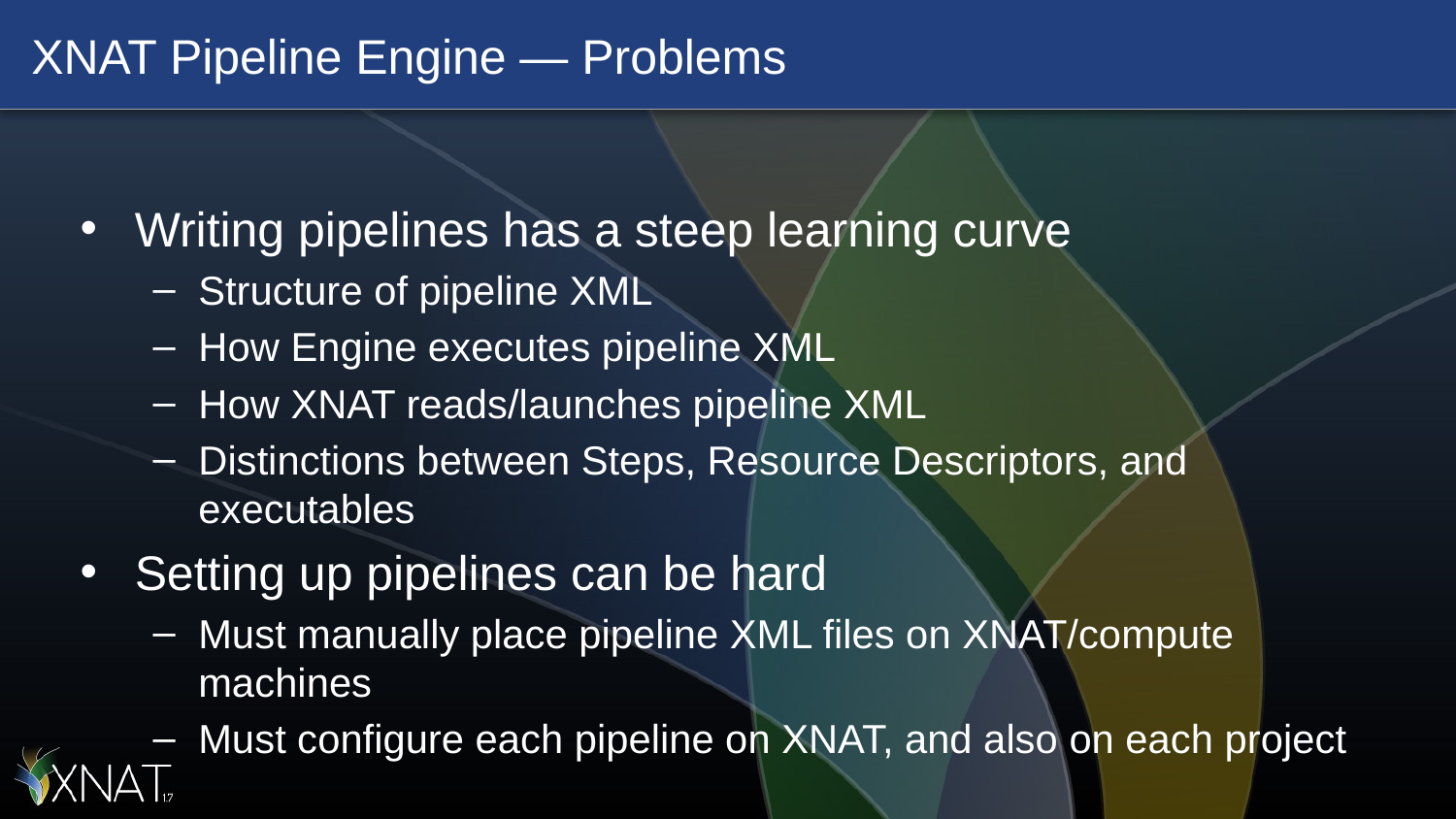

# XNAT Pipeline Engine — Problems
Writing pipelines has a steep learning curve
Structure of pipeline XML
How Engine executes pipeline XML
How XNAT reads/launches pipeline XML
Distinctions between Steps, Resource Descriptors, and executables
Setting up pipelines can be hard
Must manually place pipeline XML files on XNAT/compute machines
Must configure each pipeline on XNAT, and also on each project